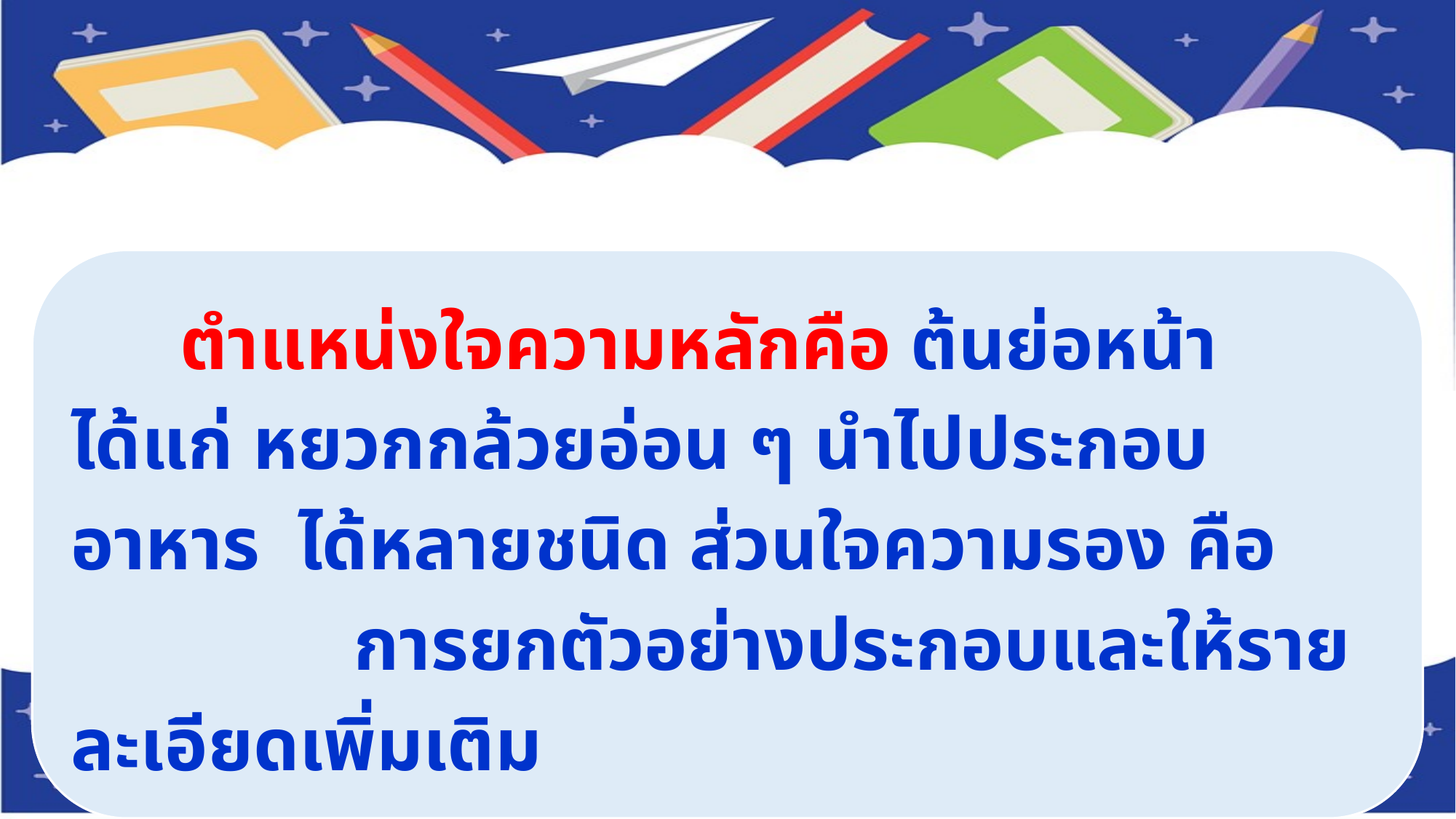

ตำแหน่งใจความหลักคือ ต้นย่อหน้า ได้แก่ หยวกกล้วยอ่อน ๆ นำไปประกอบอาหาร  ได้หลายชนิด ส่วนใจความรอง คือ                     การยกตัวอย่างประกอบและให้รายละเอียดเพิ่มเติม